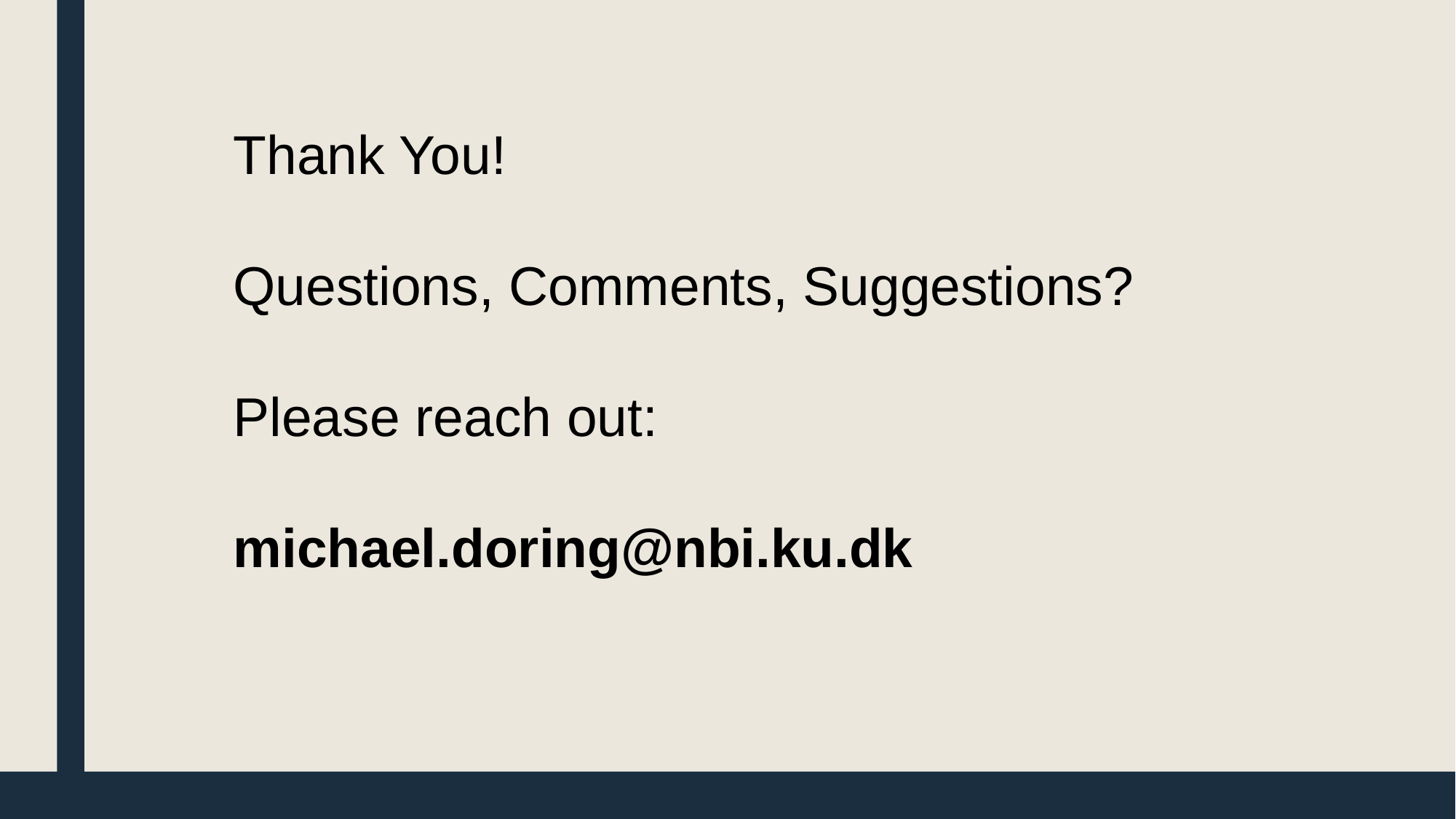

Thank You!

Questions, Comments, Suggestions?

Please reach out:

michael.doring@nbi.ku.dk